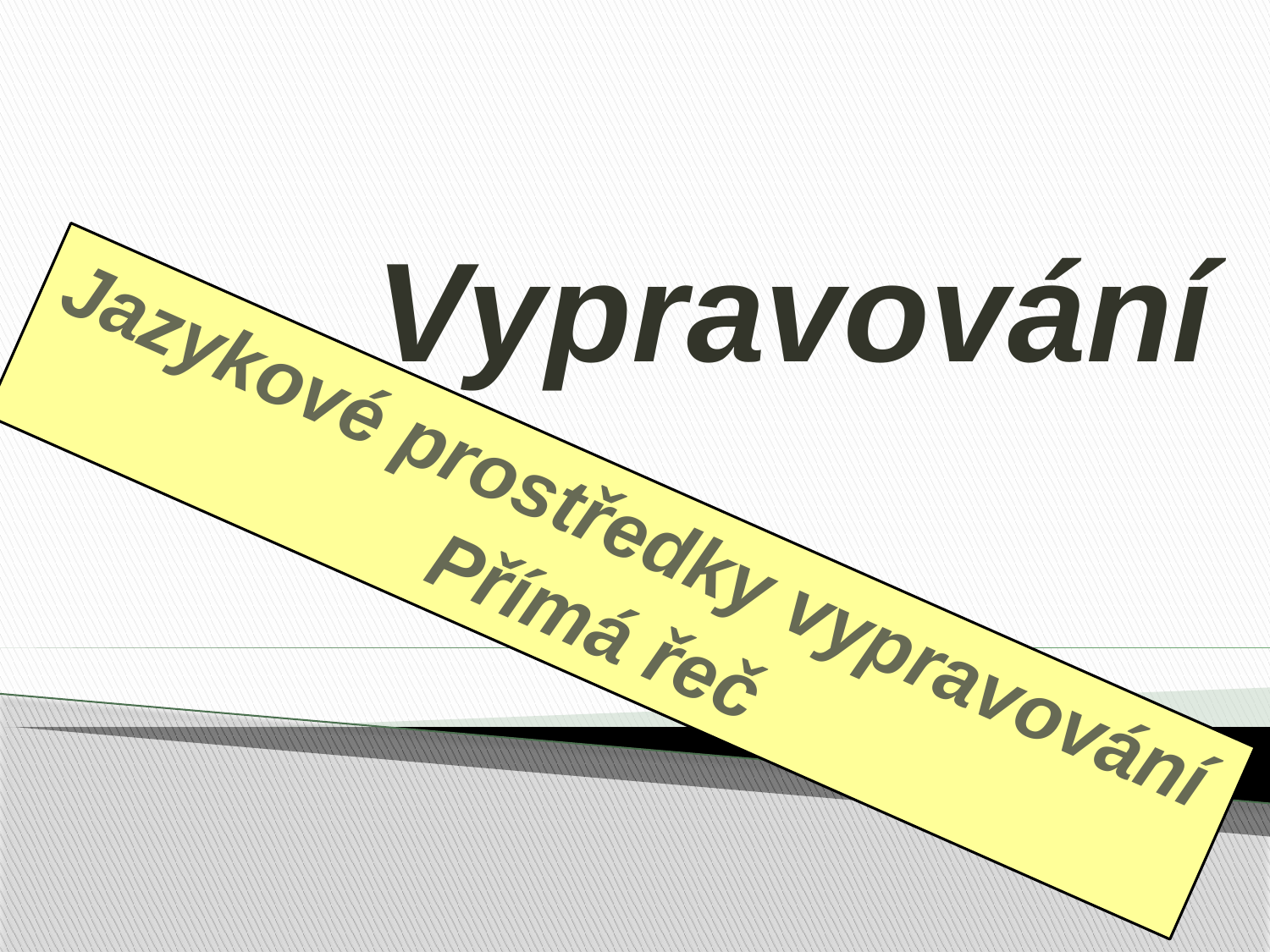

# Vypravování
Jazykové prostředky vypravování
Přímá řeč